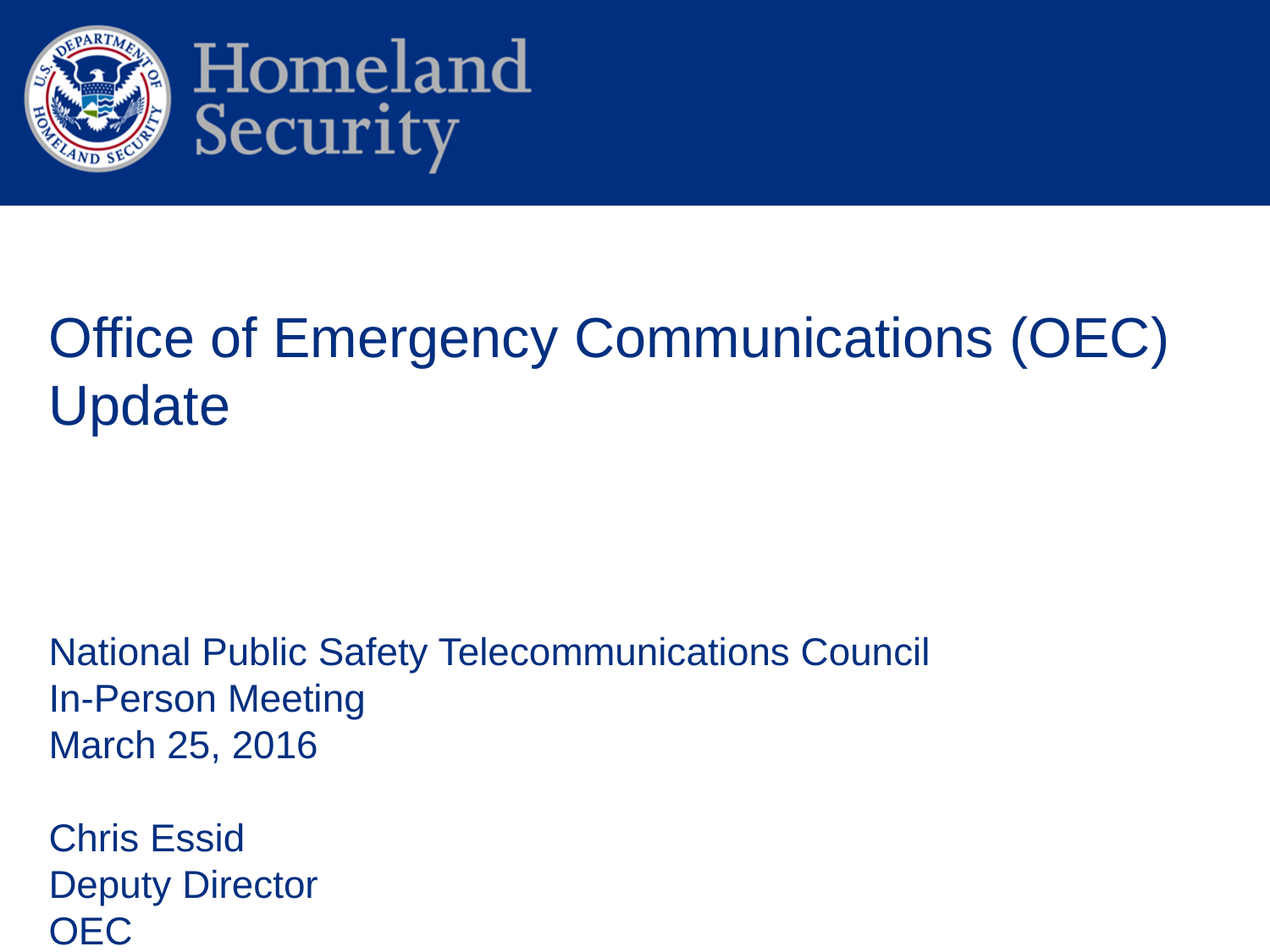

Office of Emergency Communications (OEC) Update
National Public Safety Telecommunications Council In-Person Meeting
March 25, 2016

Chris Essid
Deputy Director
OEC